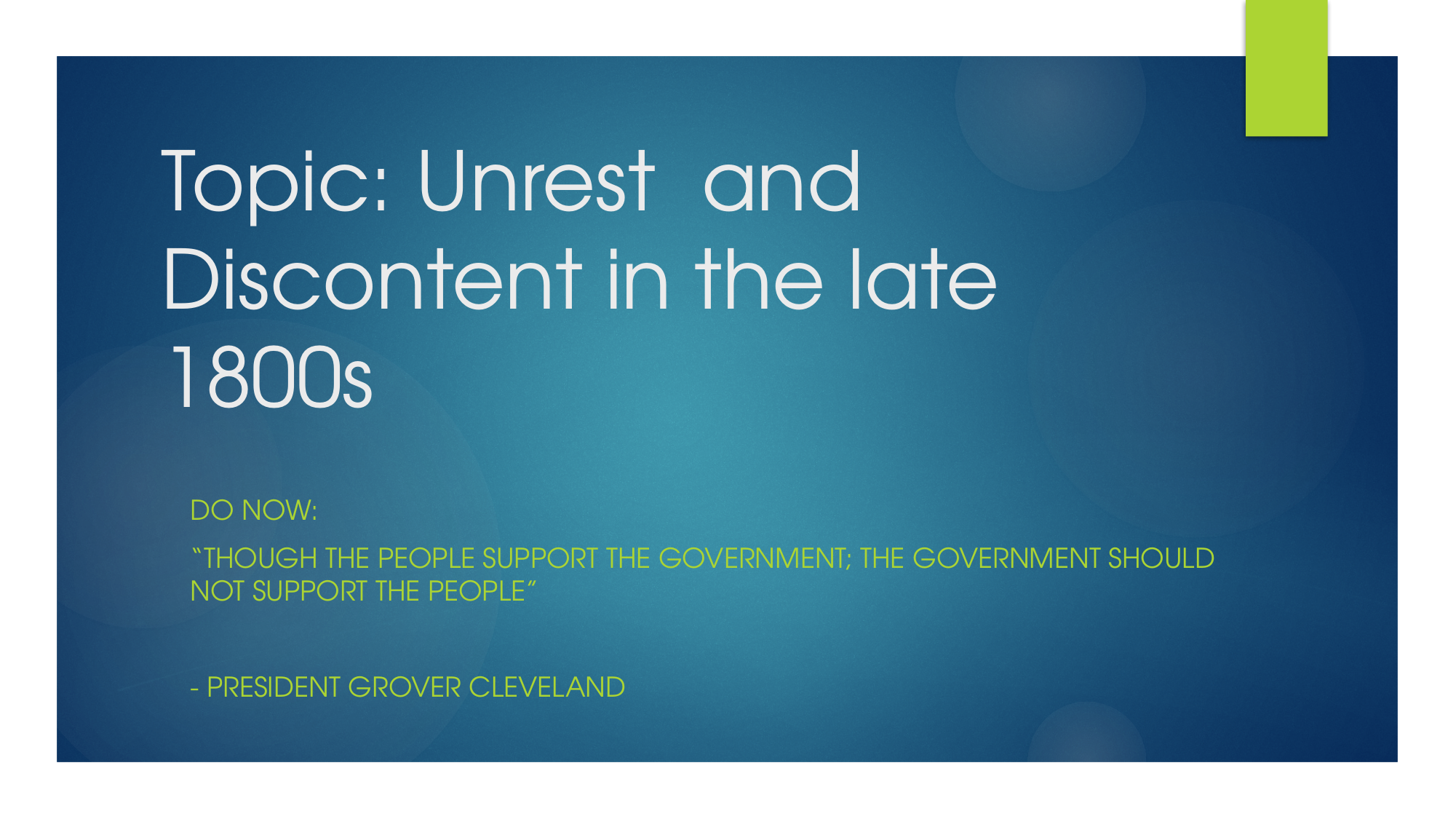

# Topic: Unrest  and Discontent in the late 1800s
Do Now:
“Though the people support the government; the government should not support the people”

- President Grover Cleveland